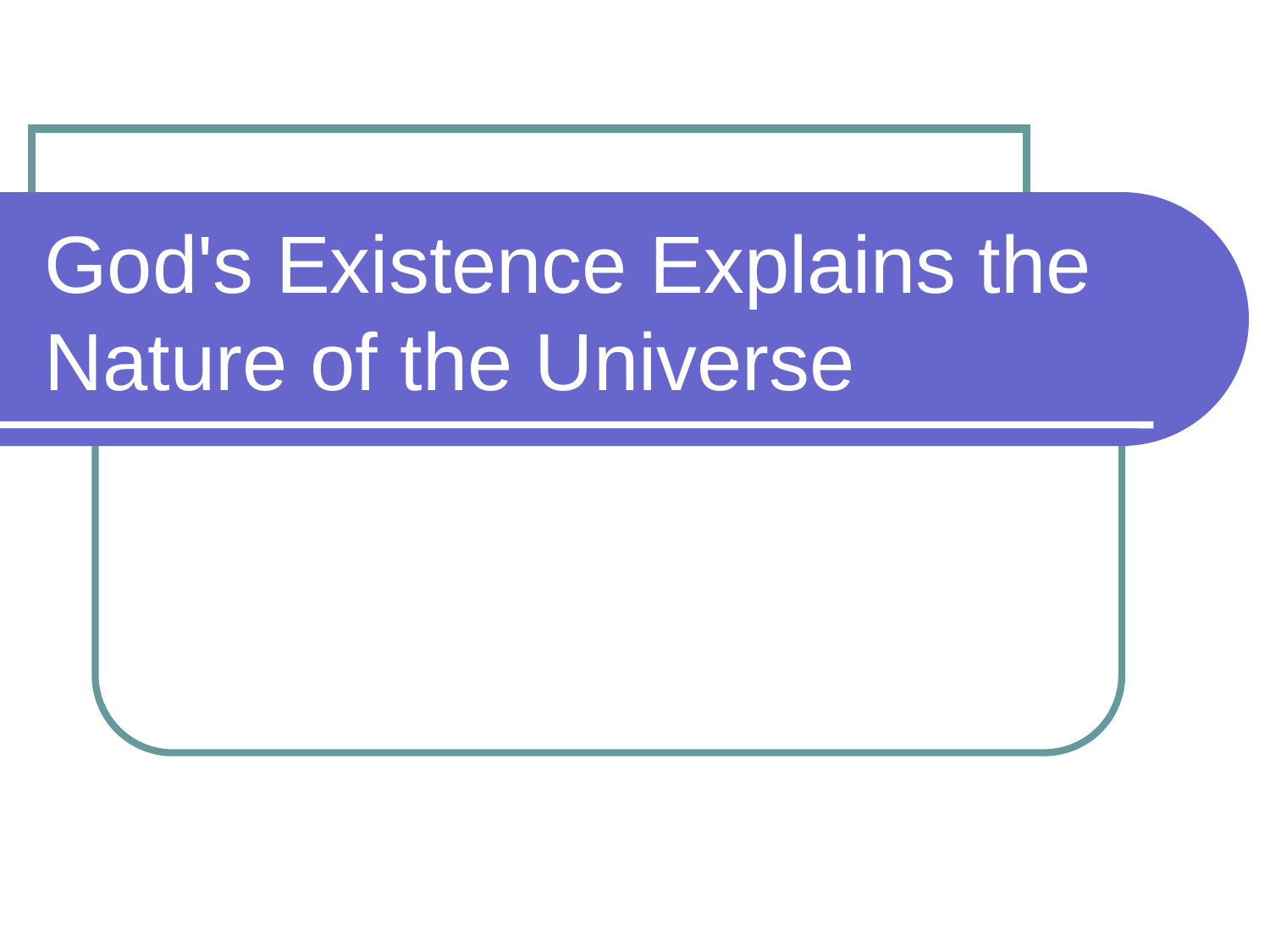

# God's Existence Explains the Nature of the Universe